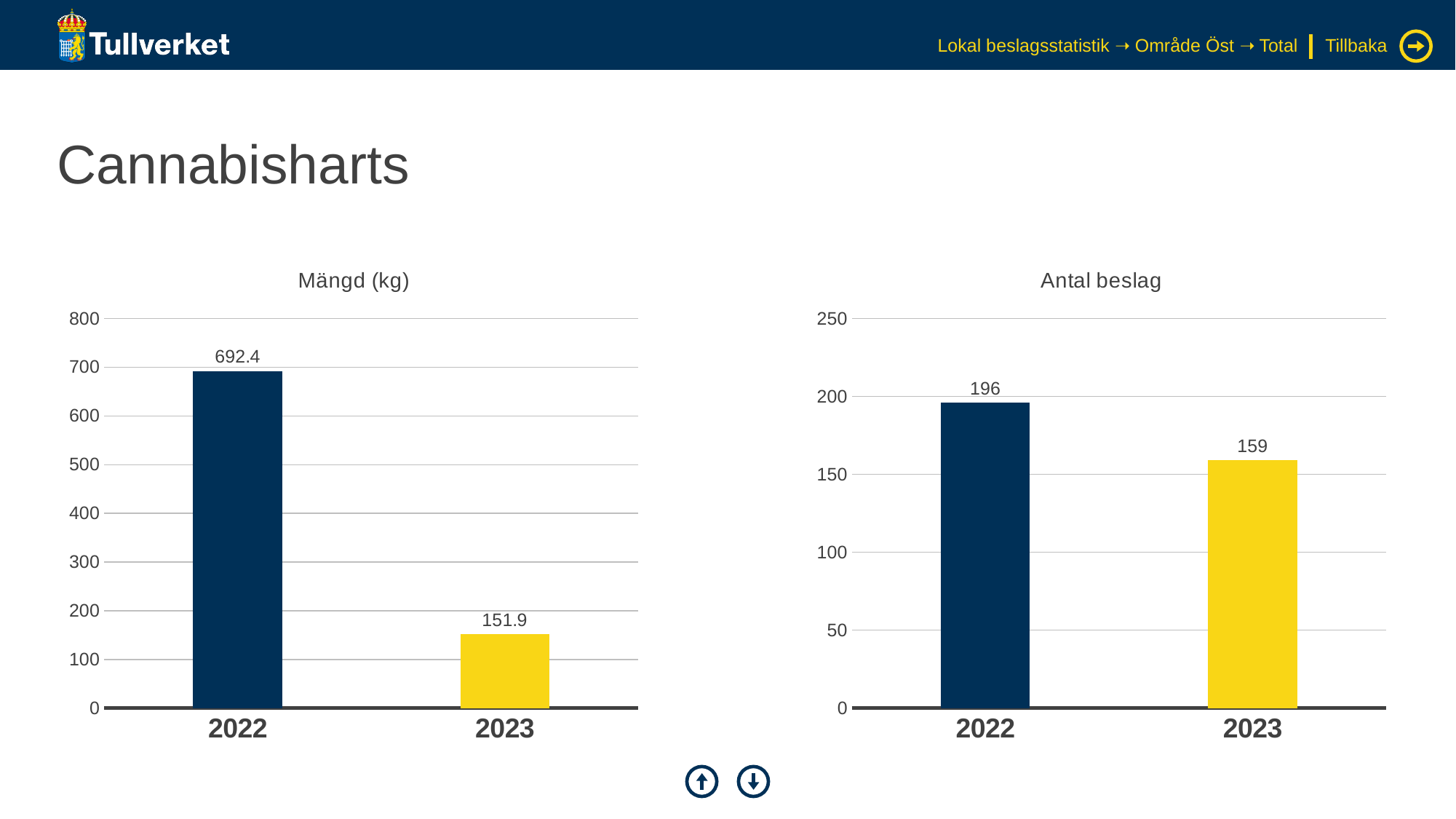

Lokal beslagsstatistik ➝ Område Öst ➝ Total
Tillbaka
# Cannabisharts

### Chart: Mängd (kg)

| Category | Serie 1 |
|---|---|
| 2022 | 692.4 |
| 2023 | 151.92186 |

### Chart: Antal beslag

| Category | Serie 1 |
|---|---|
| 2022 | 196.0 |
| 2023 | 159.0 |